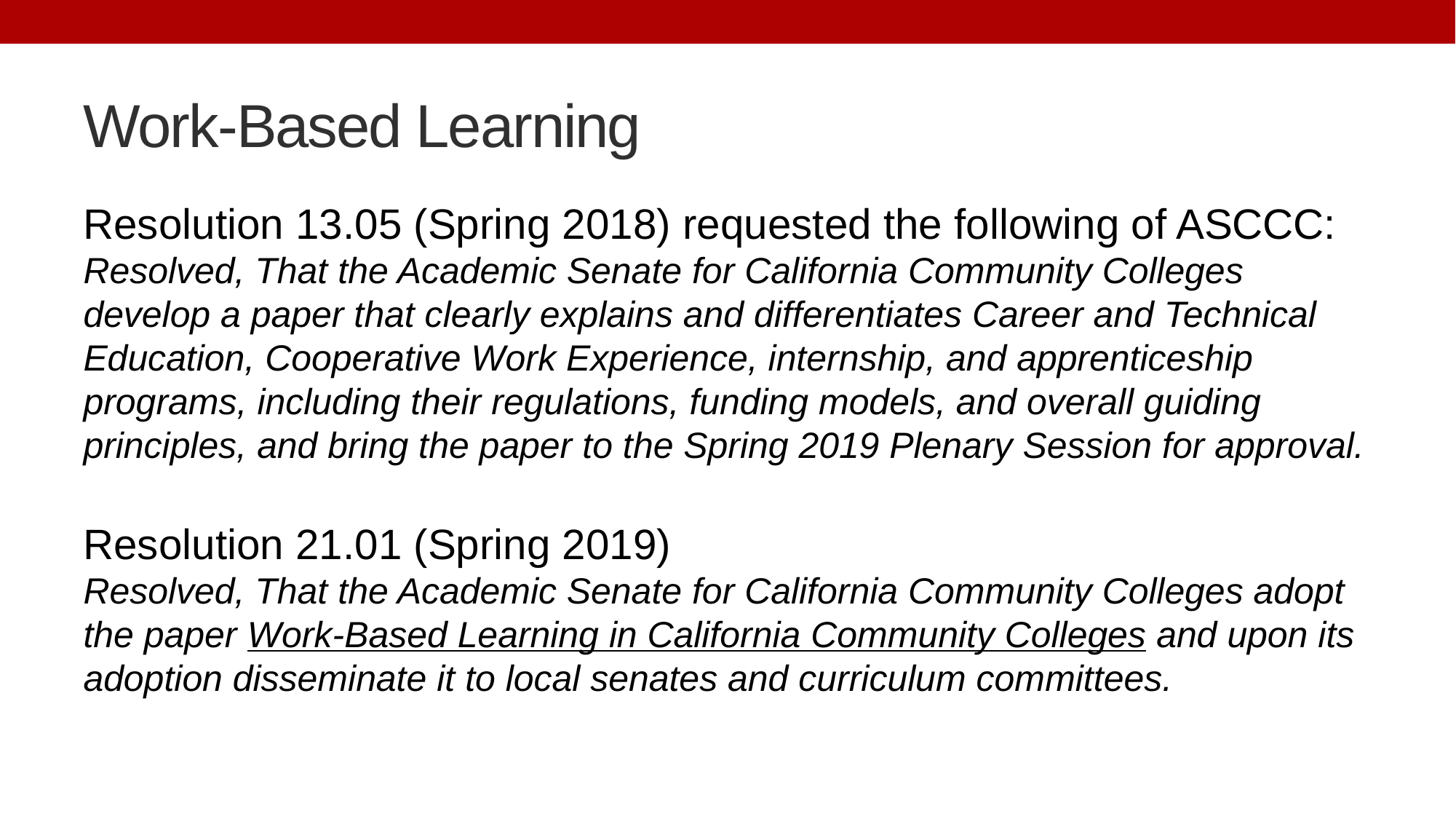

# Work-Based Learning
Resolution 13.05 (Spring 2018) requested the following of ASCCC:
Resolved, That the Academic Senate for California Community Colleges develop a paper that clearly explains and differentiates Career and Technical Education, Cooperative Work Experience, internship, and apprenticeship programs, including their regulations, funding models, and overall guiding principles, and bring the paper to the Spring 2019 Plenary Session for approval.

Resolution 21.01 (Spring 2019)
Resolved, That the Academic Senate for California Community Colleges adopt the paper Work-Based Learning in California Community Colleges and upon its adoption disseminate it to local senates and curriculum committees.